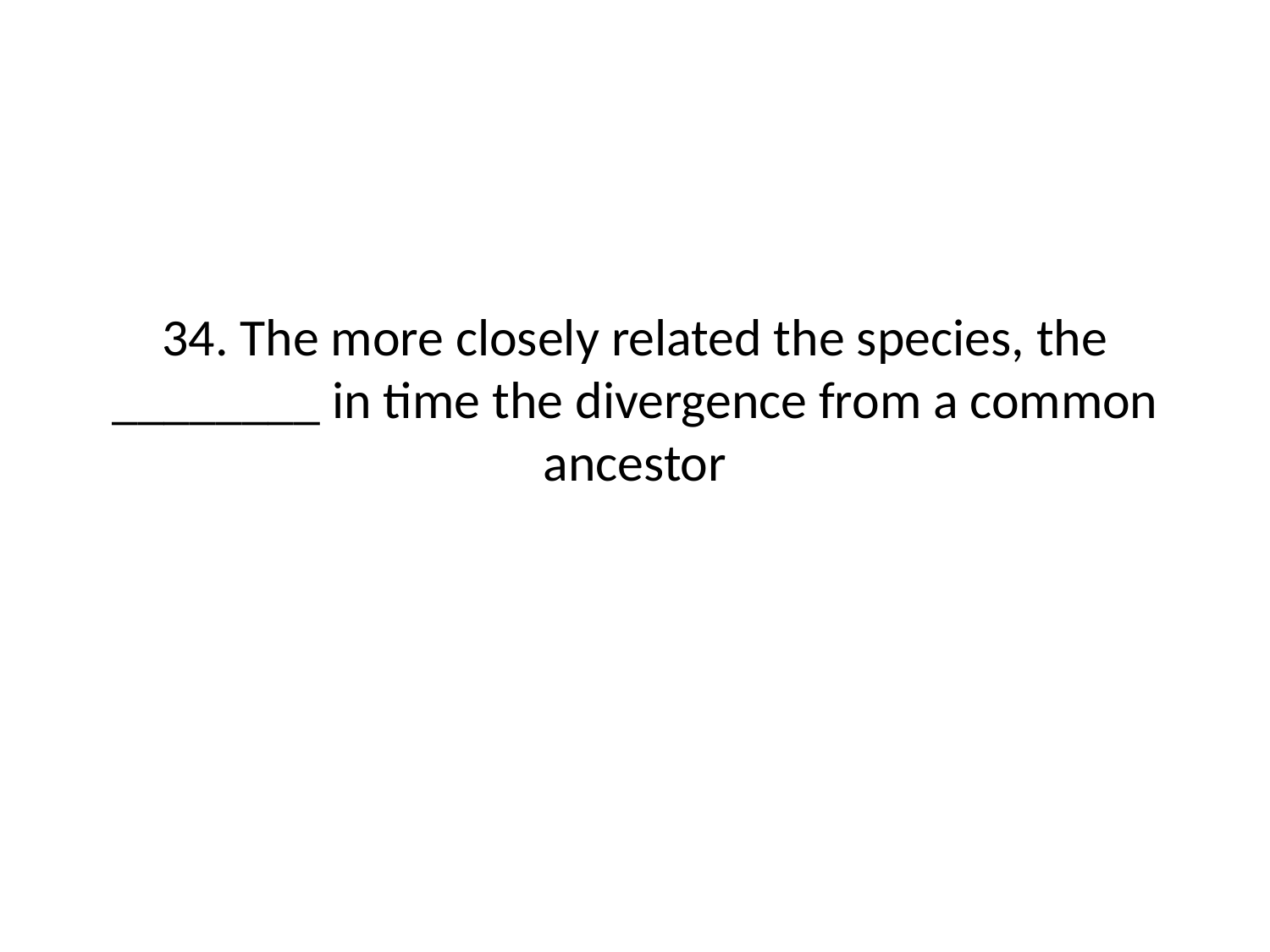

# 34. The more closely related the species, the ________ in time the divergence from a common ancestor